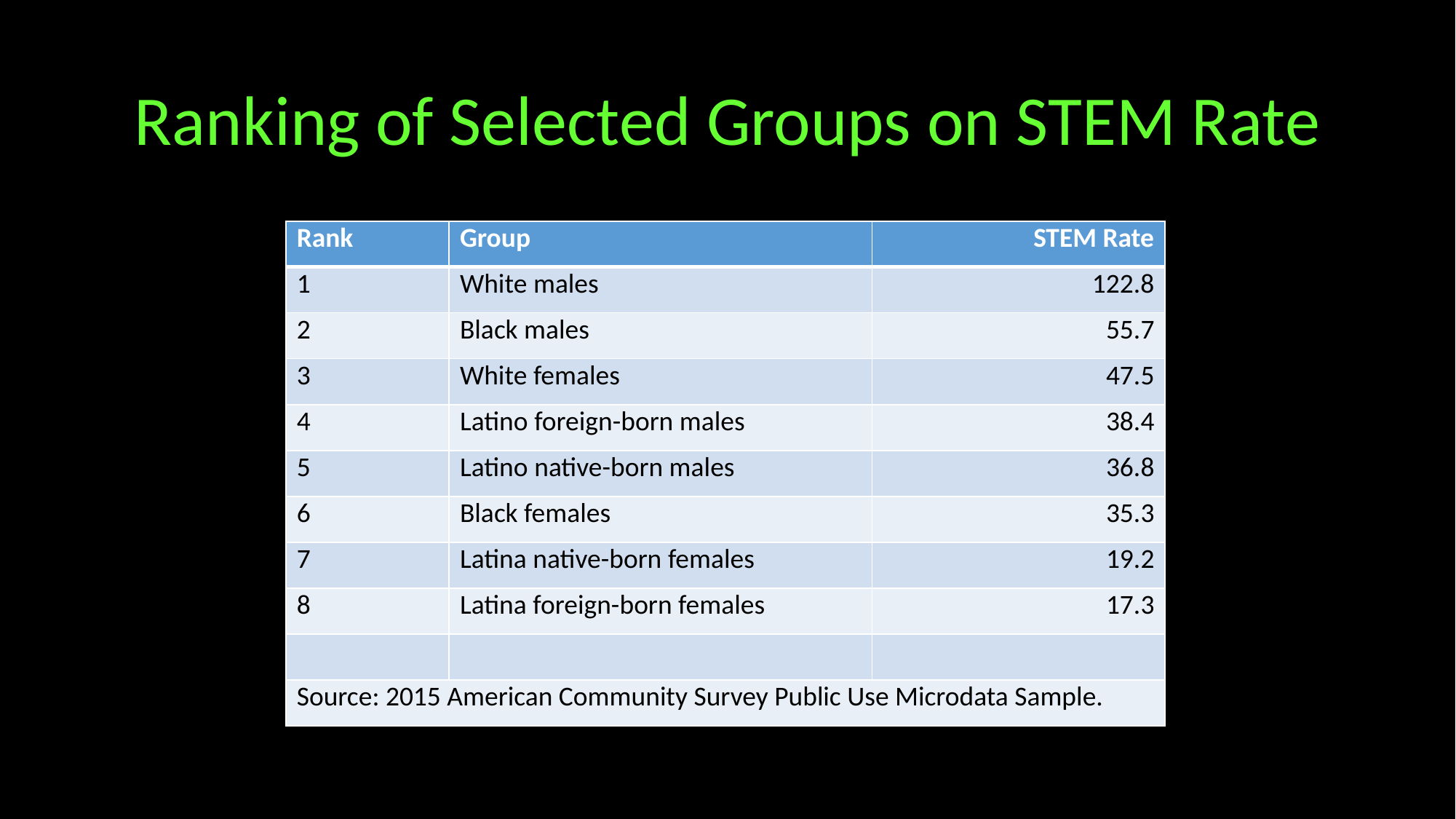

# Ranking of Selected Groups on STEM Rate
| Rank | Group | STEM Rate |
| --- | --- | --- |
| 1 | White males | 122.8 |
| 2 | Black males | 55.7 |
| 3 | White females | 47.5 |
| 4 | Latino foreign-born males | 38.4 |
| 5 | Latino native-born males | 36.8 |
| 6 | Black females | 35.3 |
| 7 | Latina native-born females | 19.2 |
| 8 | Latina foreign-born females | 17.3 |
|  |  |  |
| Source: 2015 American Community Survey Public Use Microdata Sample. |  |  |